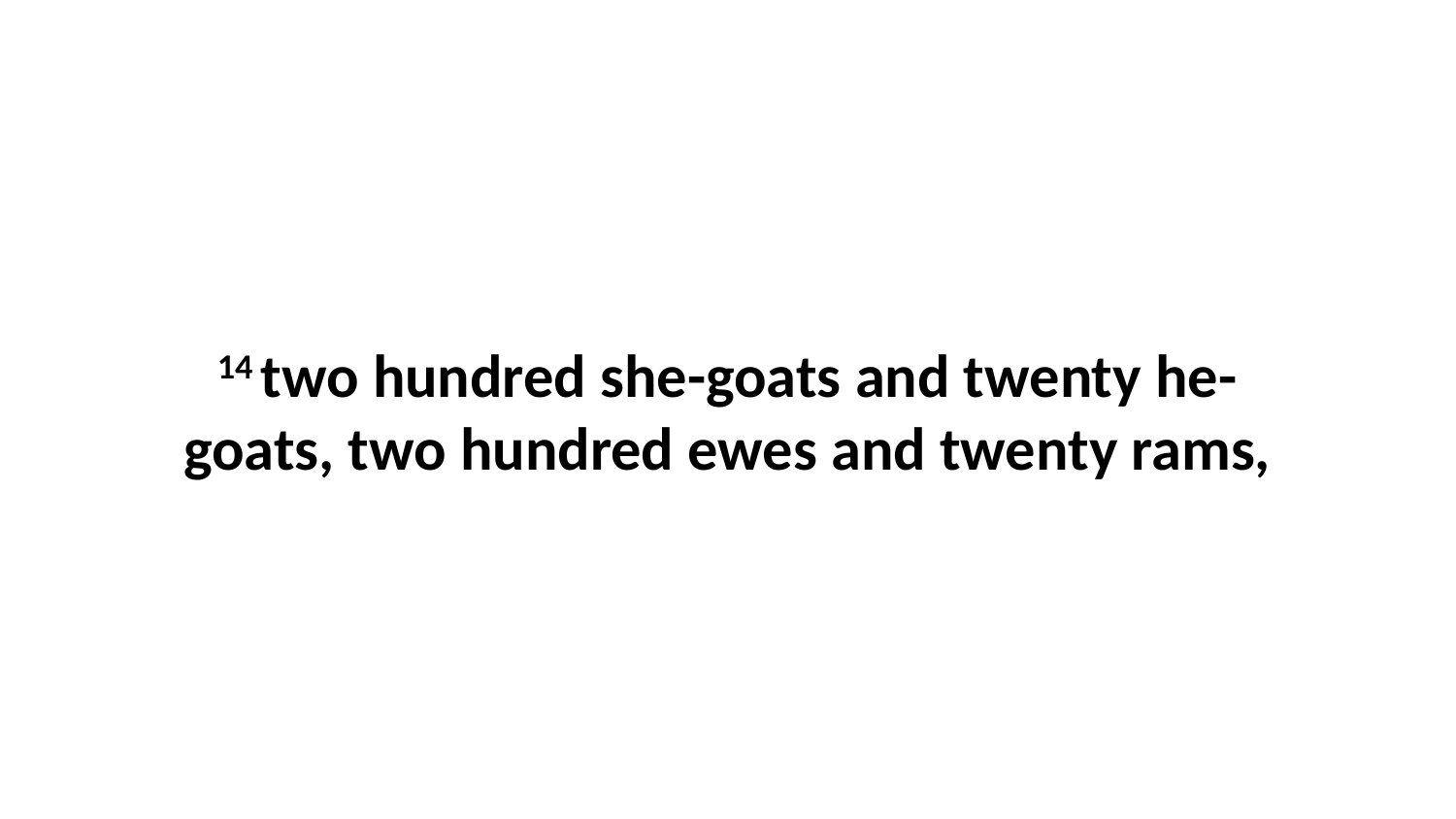

14 two hundred she-goats and twenty he-goats, two hundred ewes and twenty rams,